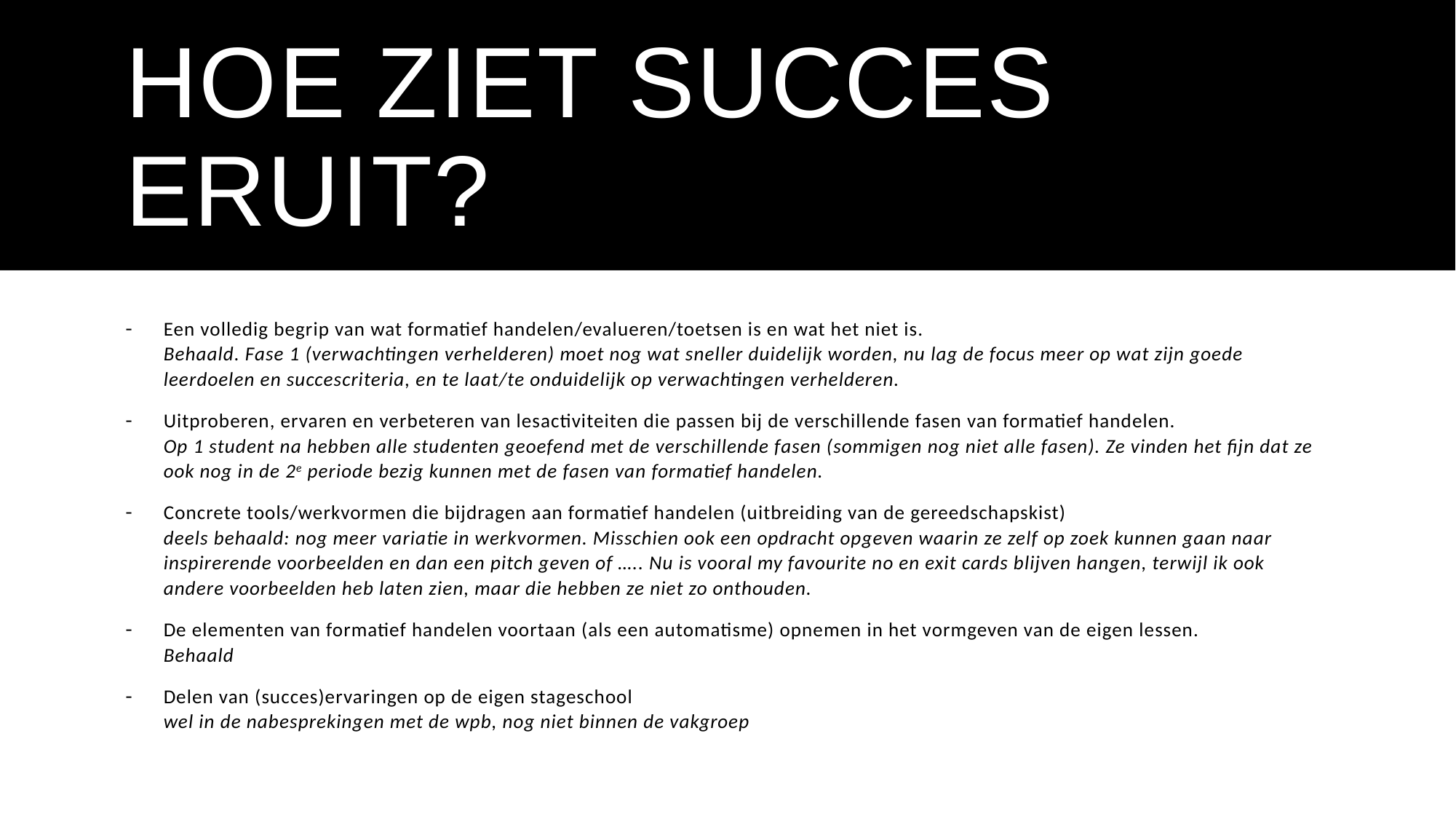

# Hoe ziet succes eruit?
Een volledig begrip van wat formatief handelen/evalueren/toetsen is en wat het niet is.
Behaald. Fase 1 (verwachtingen verhelderen) moet nog wat sneller duidelijk worden, nu lag de focus meer op wat zijn goede leerdoelen en succescriteria, en te laat/te onduidelijk op verwachtingen verhelderen.
Uitproberen, ervaren en verbeteren van lesactiviteiten die passen bij de verschillende fasen van formatief handelen.
Op 1 student na hebben alle studenten geoefend met de verschillende fasen (sommigen nog niet alle fasen). Ze vinden het fijn dat ze ook nog in de 2e periode bezig kunnen met de fasen van formatief handelen.
Concrete tools/werkvormen die bijdragen aan formatief handelen (uitbreiding van de gereedschapskist)
deels behaald: nog meer variatie in werkvormen. Misschien ook een opdracht opgeven waarin ze zelf op zoek kunnen gaan naar inspirerende voorbeelden en dan een pitch geven of ….. Nu is vooral my favourite no en exit cards blijven hangen, terwijl ik ook andere voorbeelden heb laten zien, maar die hebben ze niet zo onthouden.
De elementen van formatief handelen voortaan (als een automatisme) opnemen in het vormgeven van de eigen lessen.
Behaald
Delen van (succes)ervaringen op de eigen stageschool
wel in de nabesprekingen met de wpb, nog niet binnen de vakgroep